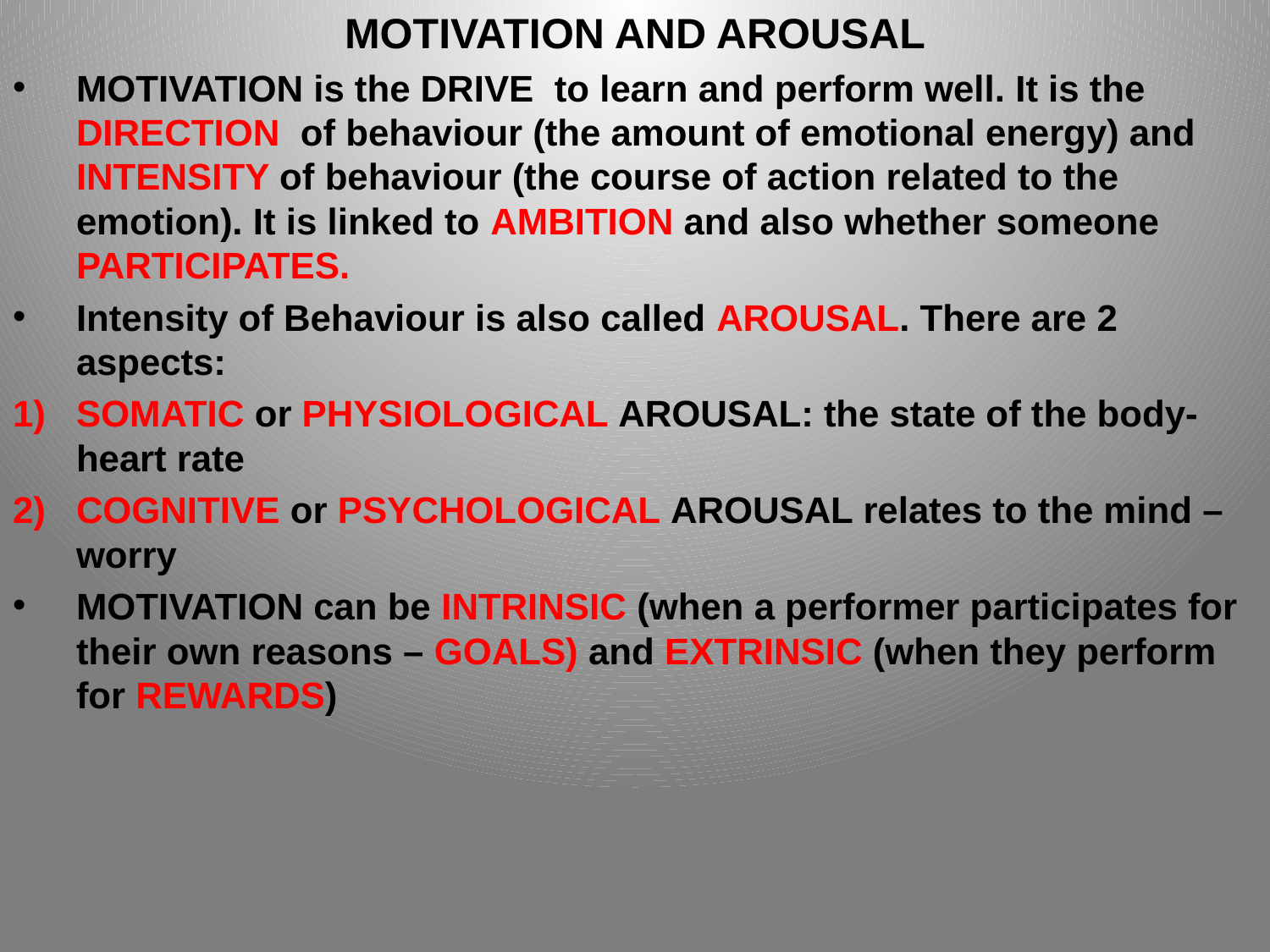

MOTIVATION AND AROUSAL
MOTIVATION is the DRIVE  to learn and perform well. It is the DIRECTION  of behaviour (the amount of emotional energy) and INTENSITY of behaviour (the course of action related to the emotion). It is linked to AMBITION and also whether someone PARTICIPATES.
Intensity of Behaviour is also called AROUSAL. There are 2 aspects:
SOMATIC or PHYSIOLOGICAL AROUSAL: the state of the body- heart rate
COGNITIVE or PSYCHOLOGICAL AROUSAL relates to the mind – worry
MOTIVATION can be INTRINSIC (when a performer participates for their own reasons – GOALS) and EXTRINSIC (when they perform for REWARDS)